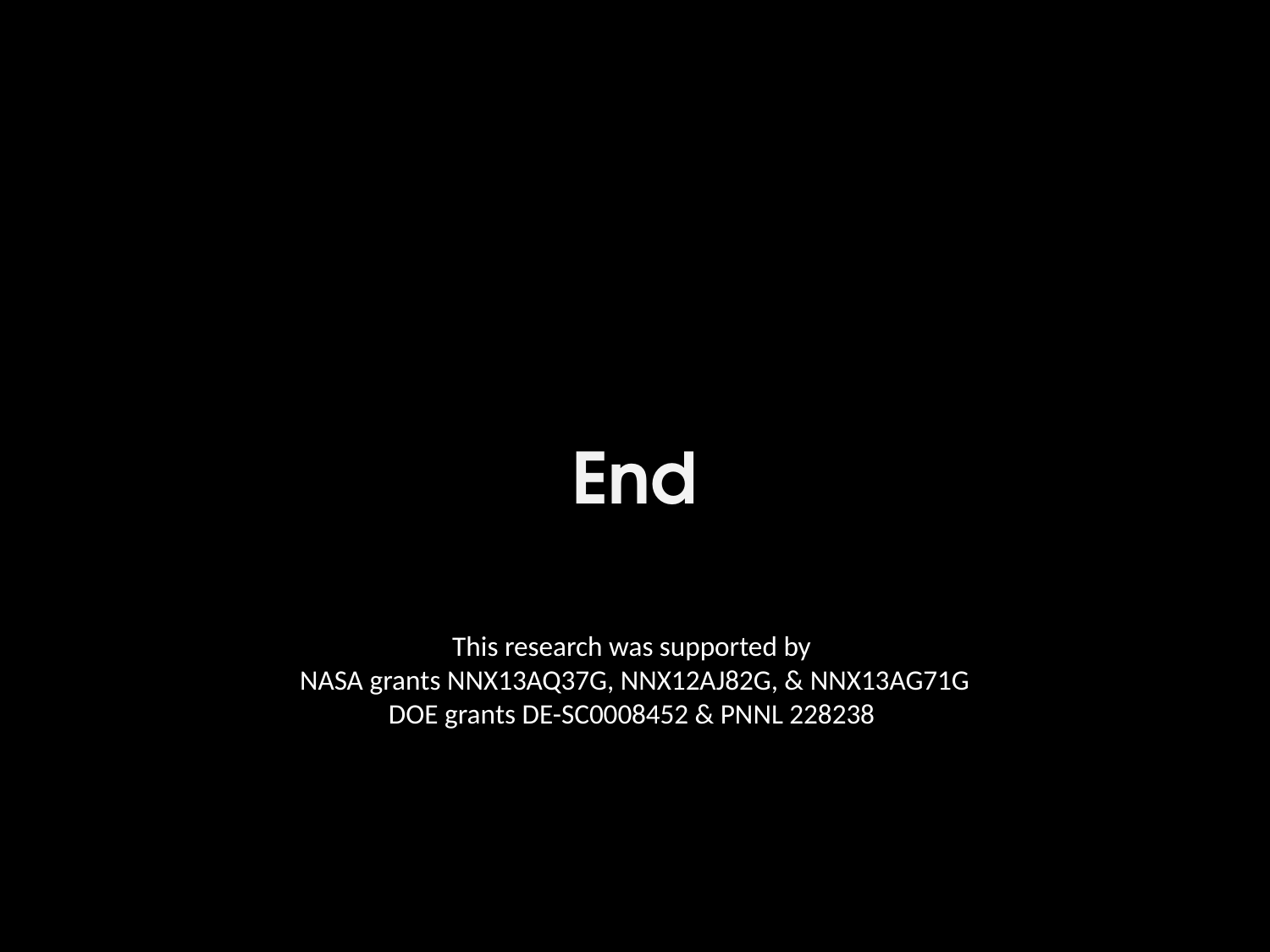

End
This research was supported by
NASA grants NNX13AQ37G, NNX12AJ82G, & NNX13AG71G
DOE grants DE-SC0008452 & PNNL 228238